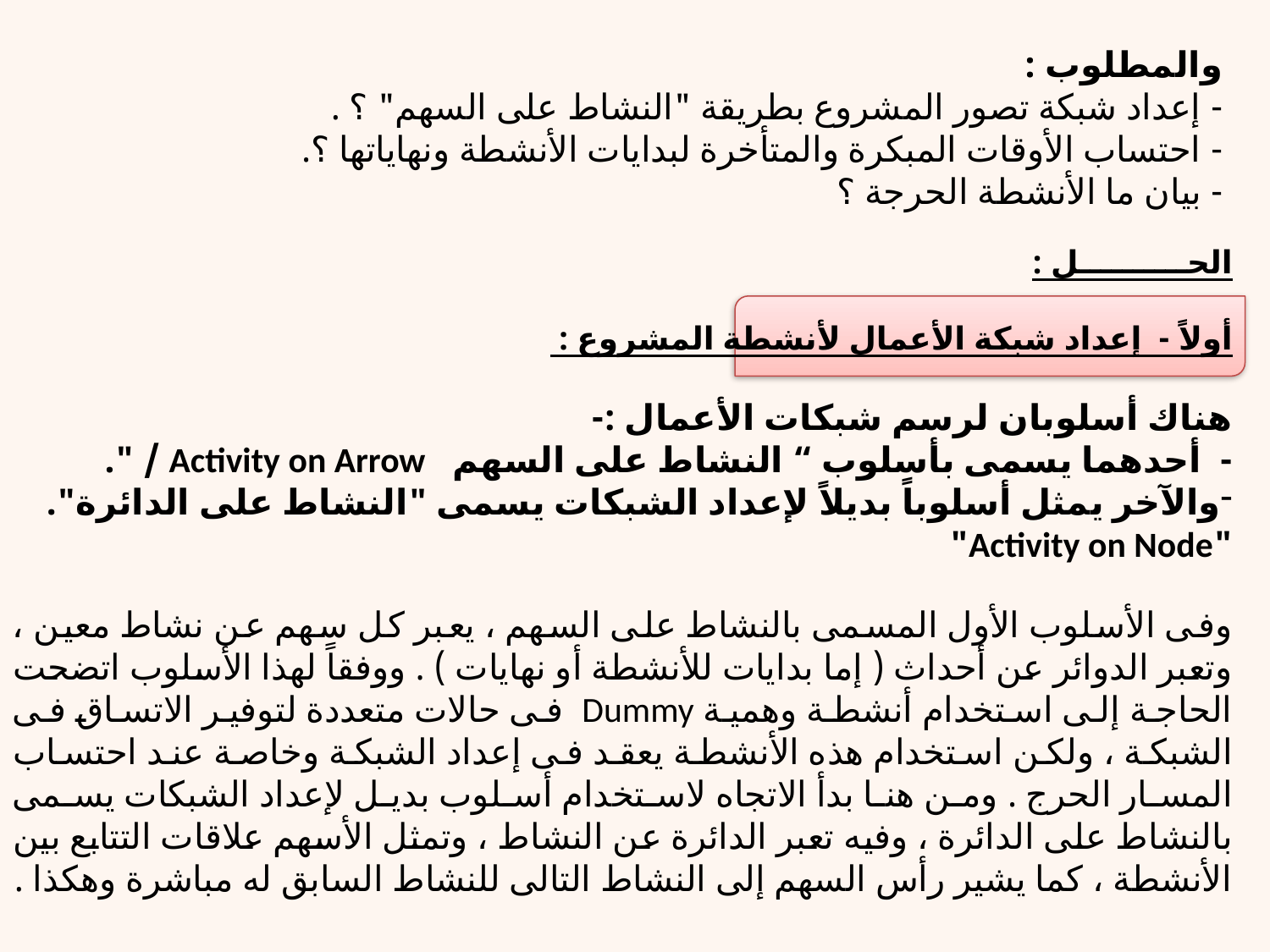

والمطلوب :
- إعداد شبكة تصور المشروع بطريقة "النشاط على السهم" ؟ .
- احتساب الأوقات المبكرة والمتأخرة لبدايات الأنشطة ونهاياتها ؟.
- بيان ما الأنشطة الحرجة ؟
الحــــــــــل :

أولاً -  إعداد شبكة الأعمال لأنشطة المشروع :

هناك أسلوبان لرسم شبكات الأعمال :-
-  أحدهما يسمى بأسلوب “ النشاط على السهم   Activity on Arrow / ".
والآخر يمثل أسلوباً بديلاً لإعداد الشبكات يسمى "النشاط على الدائرة". "Activity on Node"

وفى الأسلوب الأول المسمى بالنشاط على السهم ، يعبر كل سهم عن نشاط معين ، وتعبر الدوائر عن أحداث ( إما بدايات للأنشطة أو نهايات ) . ووفقاً لهذا الأسلوب اتضحت الحاجة إلى استخدام أنشطة وهمية Dummy  فى حالات متعددة لتوفير الاتساق فى الشبكة ، ولكن استخدام هذه الأنشطة يعقد فى إعداد الشبكة وخاصة عند احتساب المسار الحرج . ومن هنا بدأ الاتجاه لاستخدام أسلوب بديل لإعداد الشبكات يسمى بالنشاط على الدائرة ، وفيه تعبر الدائرة عن النشاط ، وتمثل الأسهم علاقات التتابع بين الأنشطة ، كما يشير رأس السهم إلى النشاط التالى للنشاط السابق له مباشرة وهكذا .